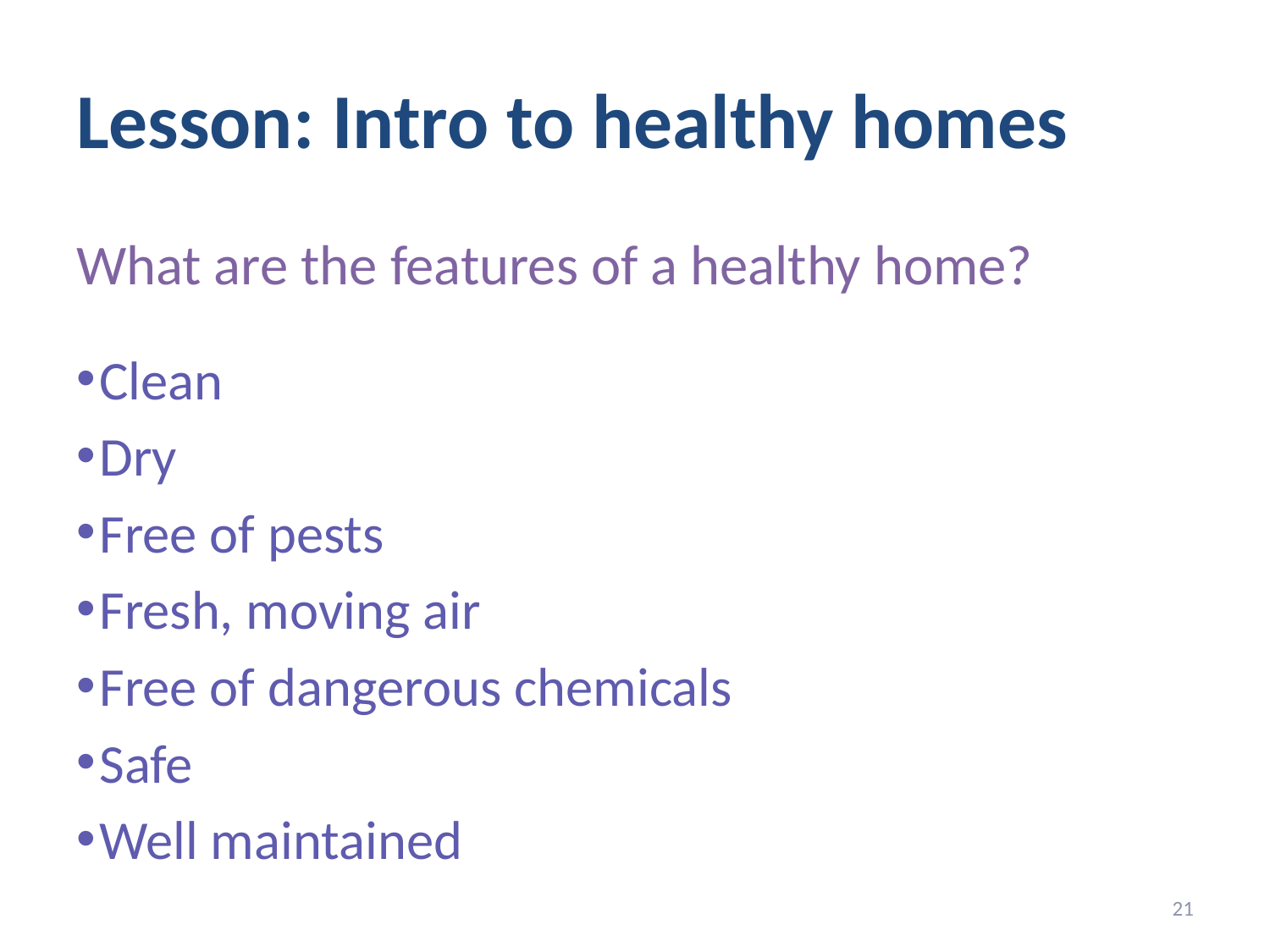

# Lesson: Intro to healthy homes
What are the features of a healthy home?

Clean
Dry
Free of pests
Fresh, moving air
Free of dangerous chemicals
Safe
Well maintained
21